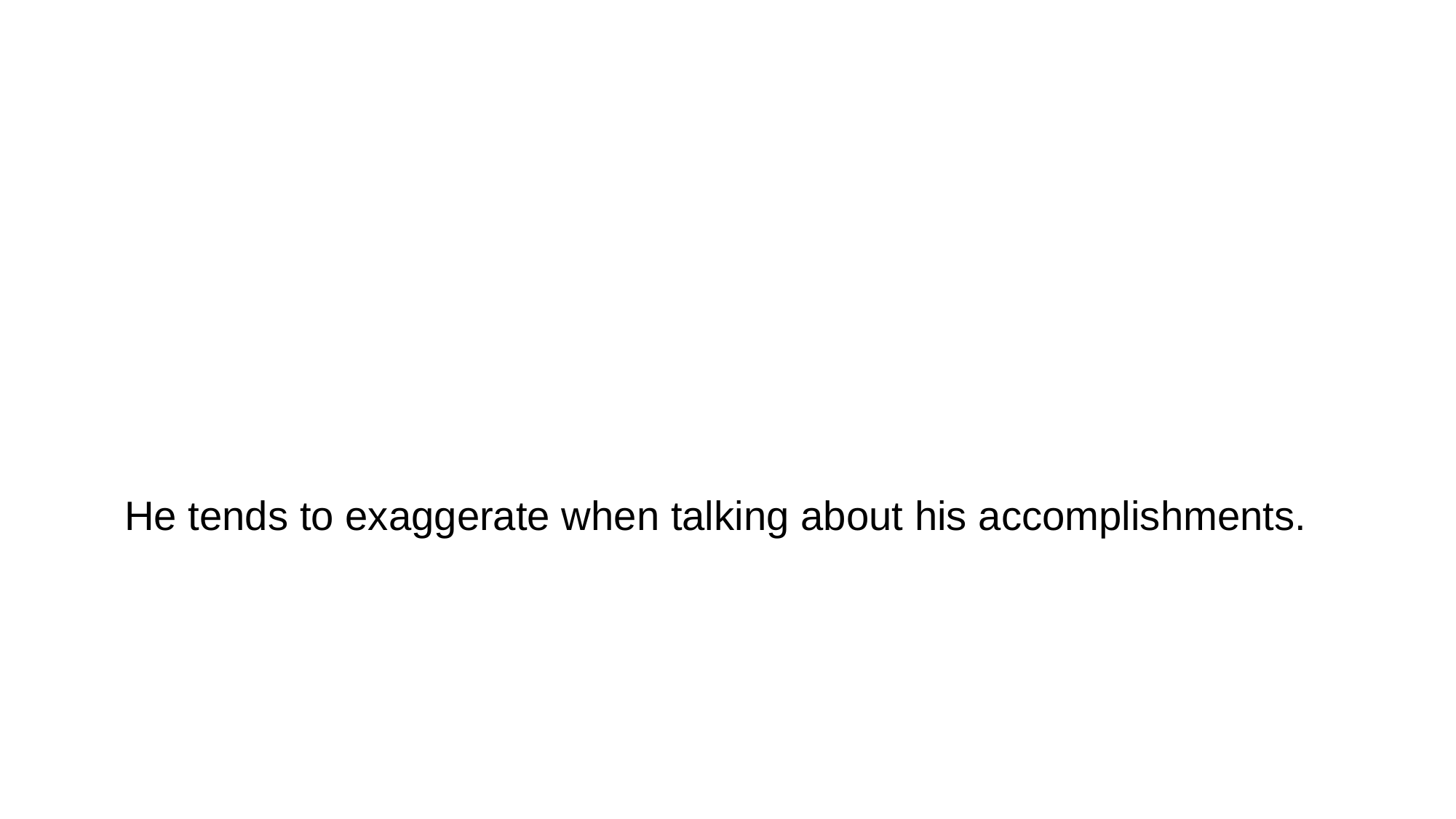

# He tends to exaggerate when talking about his accomplishments.